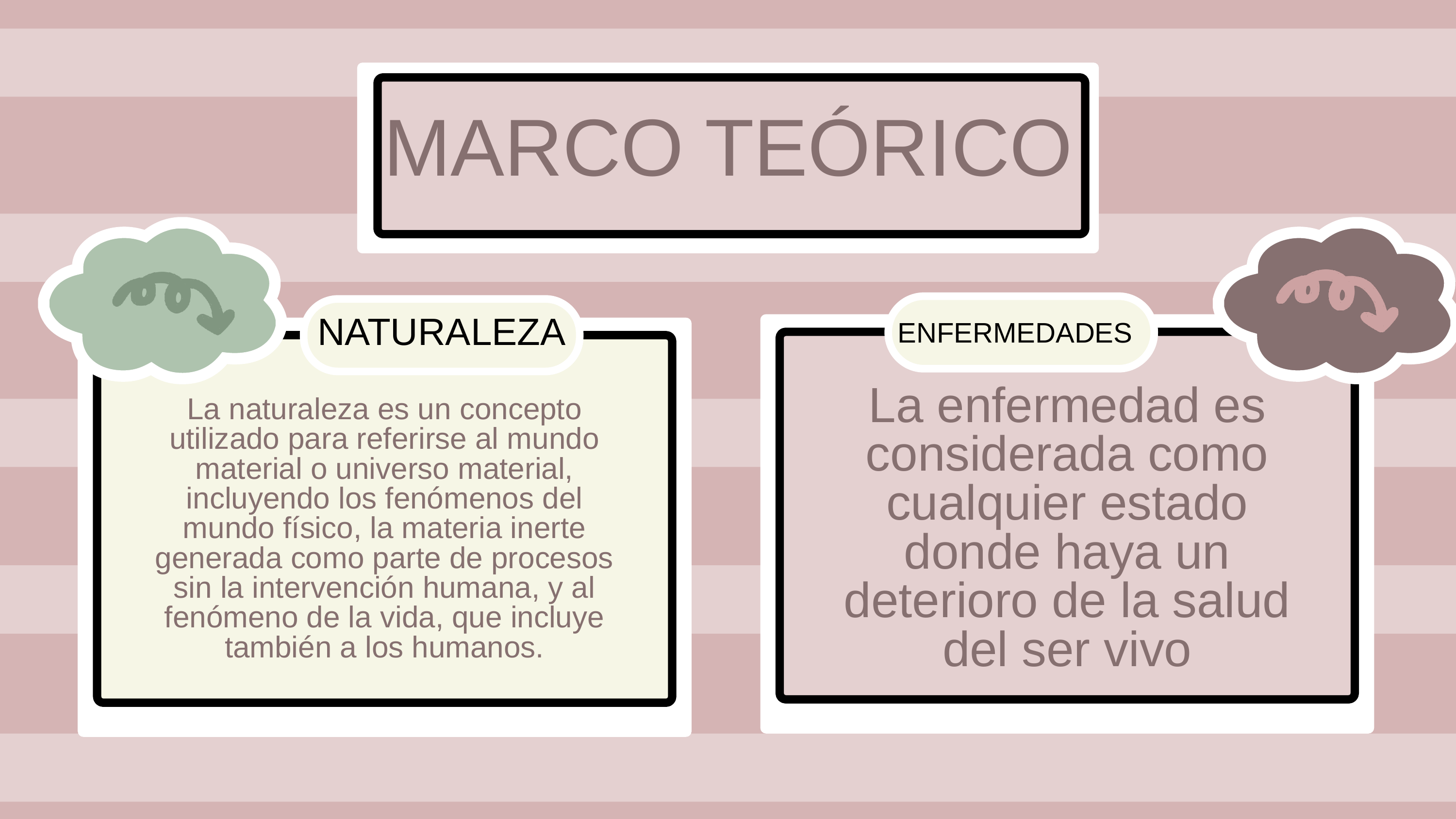

MARCO TEÓRICO

NATURALEZA

ENFERMEDADES

La enfermedad es considerada como cualquier estado donde haya un deterioro de la salud del ser vivo
La naturaleza es un concepto utilizado para referirse al mundo material o universo material, incluyendo los fenómenos del mundo físico, la materia inerte generada como parte de procesos sin la intervención humana, y al fenómeno de la vida, que incluye también a los humanos.​​